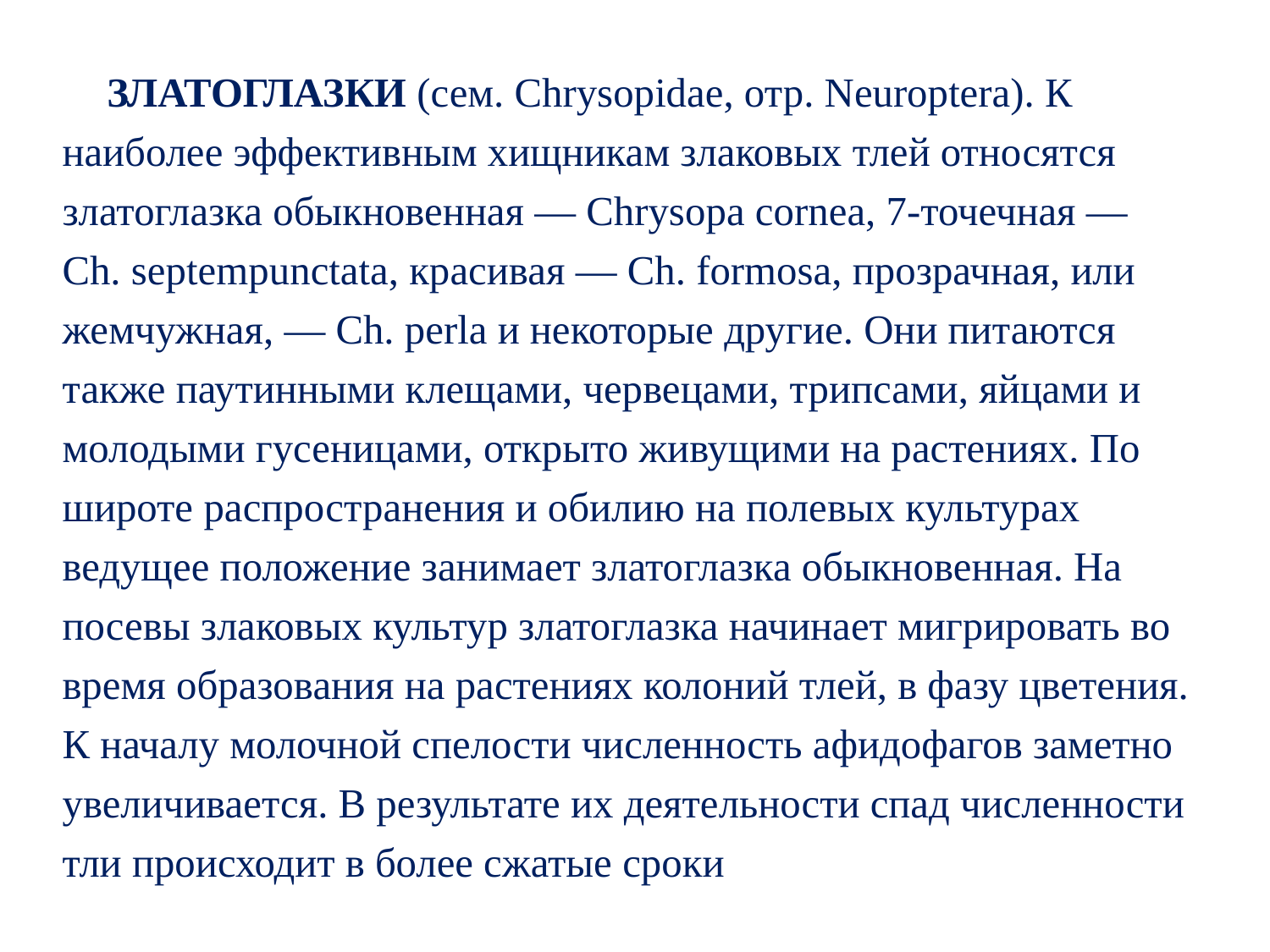

ЗЛАТОГЛАЗКИ (сем. Chrysopidae, отр. Neuroptera). К наиболее эффективным хищникам злаковых тлей относятся златоглазка обыкновенная — Chrysopa cornea, 7-точечная — Ch. septempunctata, красивая — Ch. formosa, прозрачная, или жемчужная, — Ch. perla и некоторые другие. Они питаются также паутинными клещами, червецами, трипсами, яйцами и молодыми гусеницами, открыто живущими на растениях. По широте распространения и обилию на полевых культурах ведущее положение занимает златоглазка обыкновенная. На посевы злаковых культур златоглазка начинает мигрировать во время образования на растениях колоний тлей, в фазу цветения. К началу молочной спелости численность афидофагов заметно увеличивается. В результате их деятельности спад численности тли происходит в более сжатые сроки